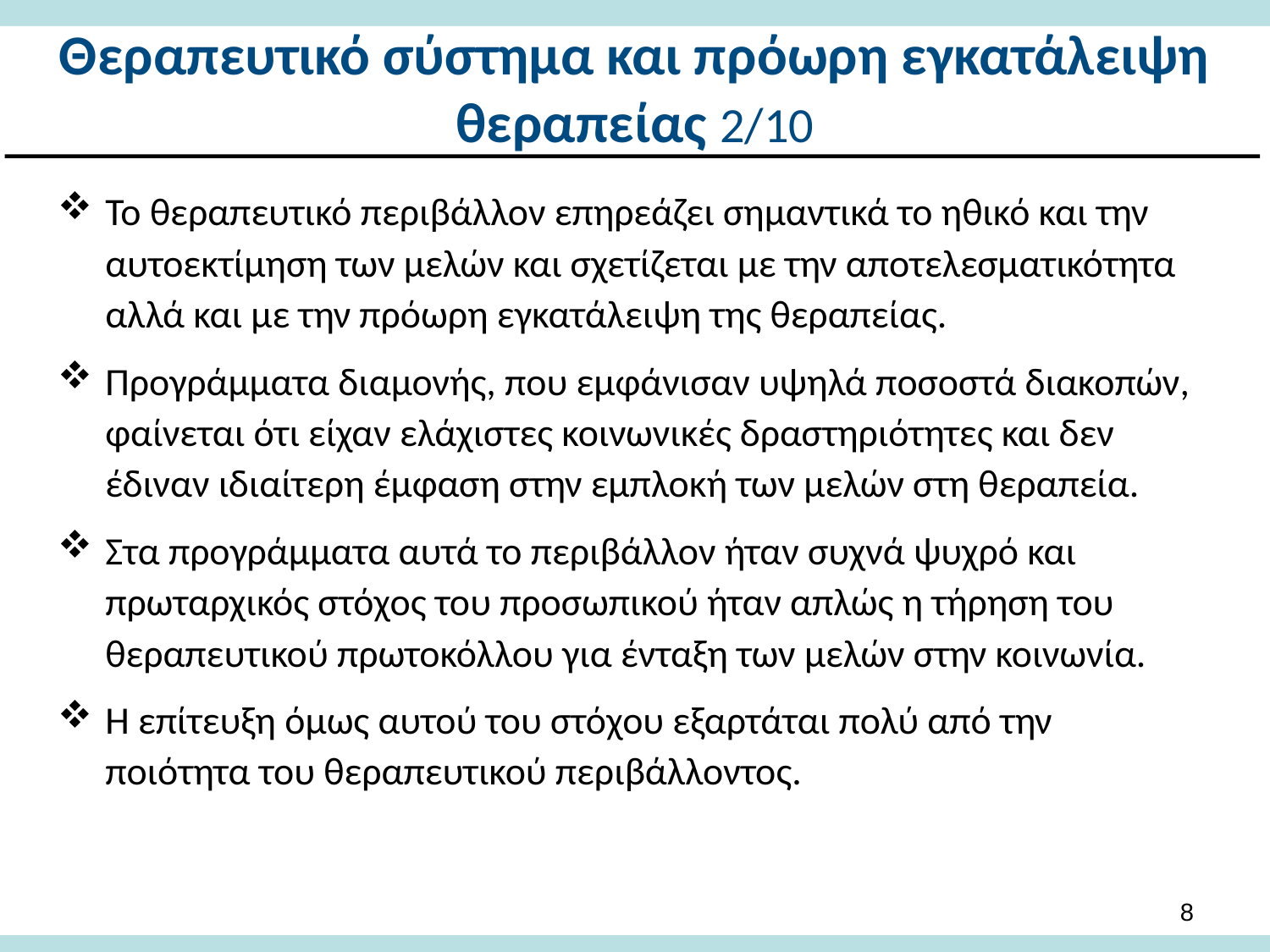

# Θεραπευτικό σύστημα και πρόωρη εγκατάλειψη θεραπείας 2/10
Το θεραπευτικό περιβάλλον επηρεάζει σημαντικά το ηθικό και την αυτοεκτίμηση των μελών και σχετίζεται με την αποτελεσματικότητα αλλά και με την πρόωρη εγκατάλειψη της θεραπείας.
Προγράμματα διαμονής, που εμφάνισαν υψηλά ποσοστά διακοπών, φαίνεται ότι είχαν ελάχιστες κοινωνικές δραστηριότητες και δεν έδιναν ιδιαίτερη έμφαση στην εμπλοκή των μελών στη θεραπεία.
Στα προγράμματα αυτά το περιβάλλον ήταν συχνά ψυχρό και πρωταρχικός στόχος του προσωπικού ήταν απλώς η τήρηση του θεραπευτικού πρωτοκόλλου για ένταξη των μελών στην κοινωνία.
Η επίτευξη όμως αυτού του στόχου εξαρτάται πολύ από την ποιότητα του θεραπευτικού περιβάλλοντος.
8